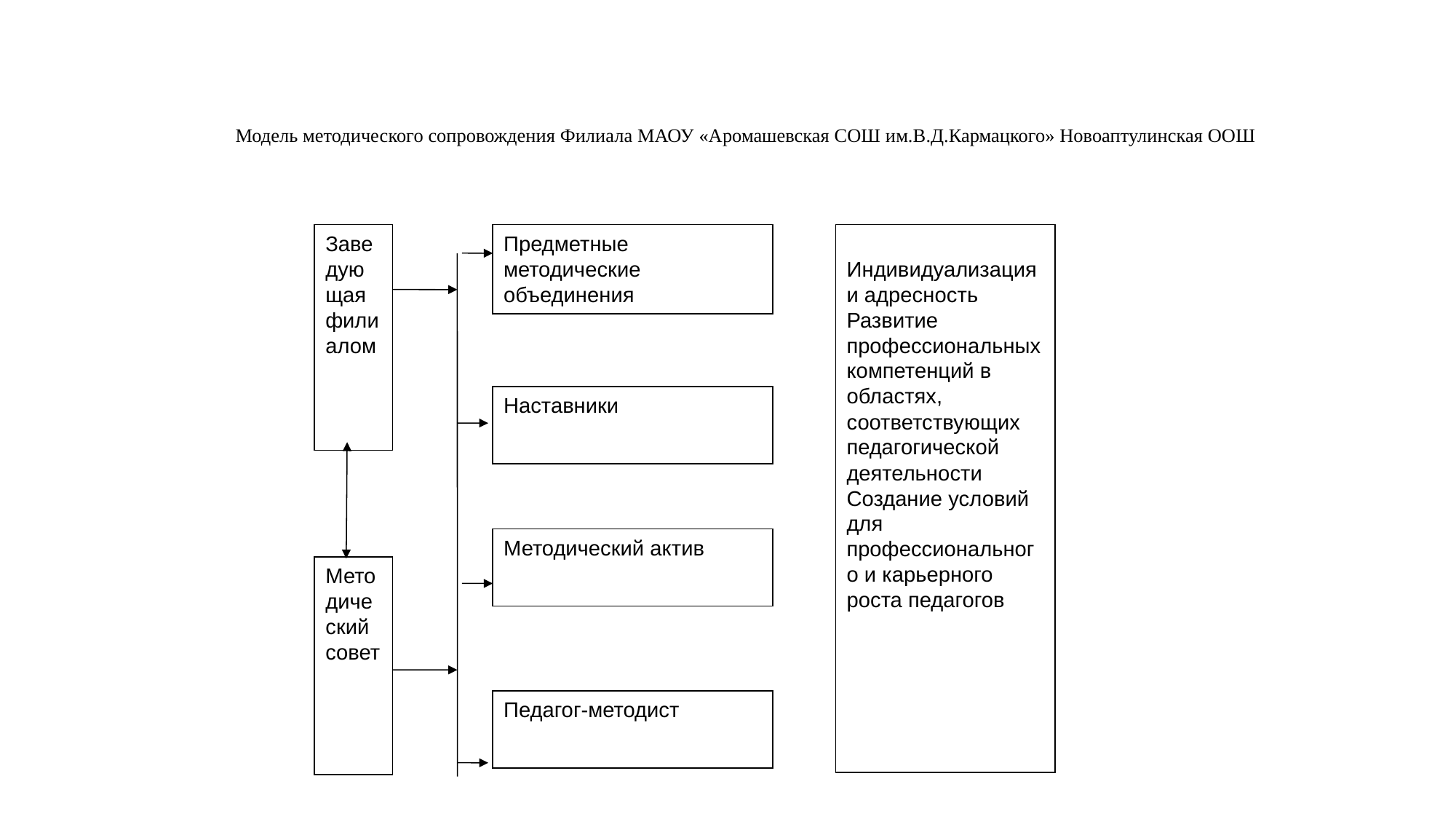

#
Модель методического сопровождения Филиала МАОУ «Аромашевская СОШ им.В.Д.Кармацкого» Новоаптулинская ООШ

Заведующая филиалом
Предметные методические объединения

Индивидуализация и адресность
Развитие профессиональных компетенций в областях, соответствующих педагогической деятельности
Создание условий для профессионального и карьерного роста педагогов

Наставники

Методический актив
Методический совет

Педагог-методист